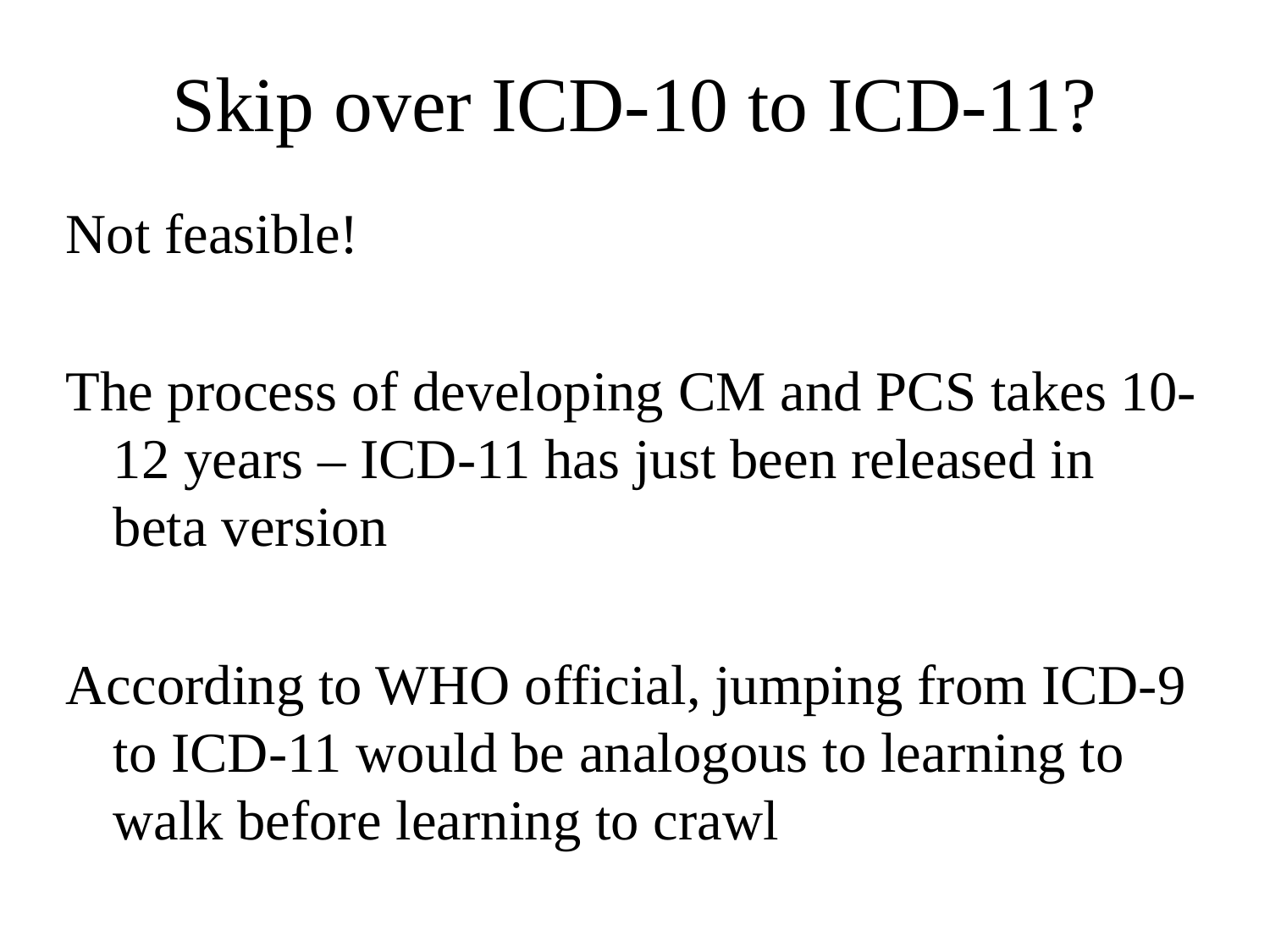

# Skip over ICD-10 to ICD-11?
Not feasible!

The process of developing CM and PCS takes 10-12 years – ICD-11 has just been released in beta version

According to WHO official, jumping from ICD-9 to ICD-11 would be analogous to learning to walk before learning to crawl